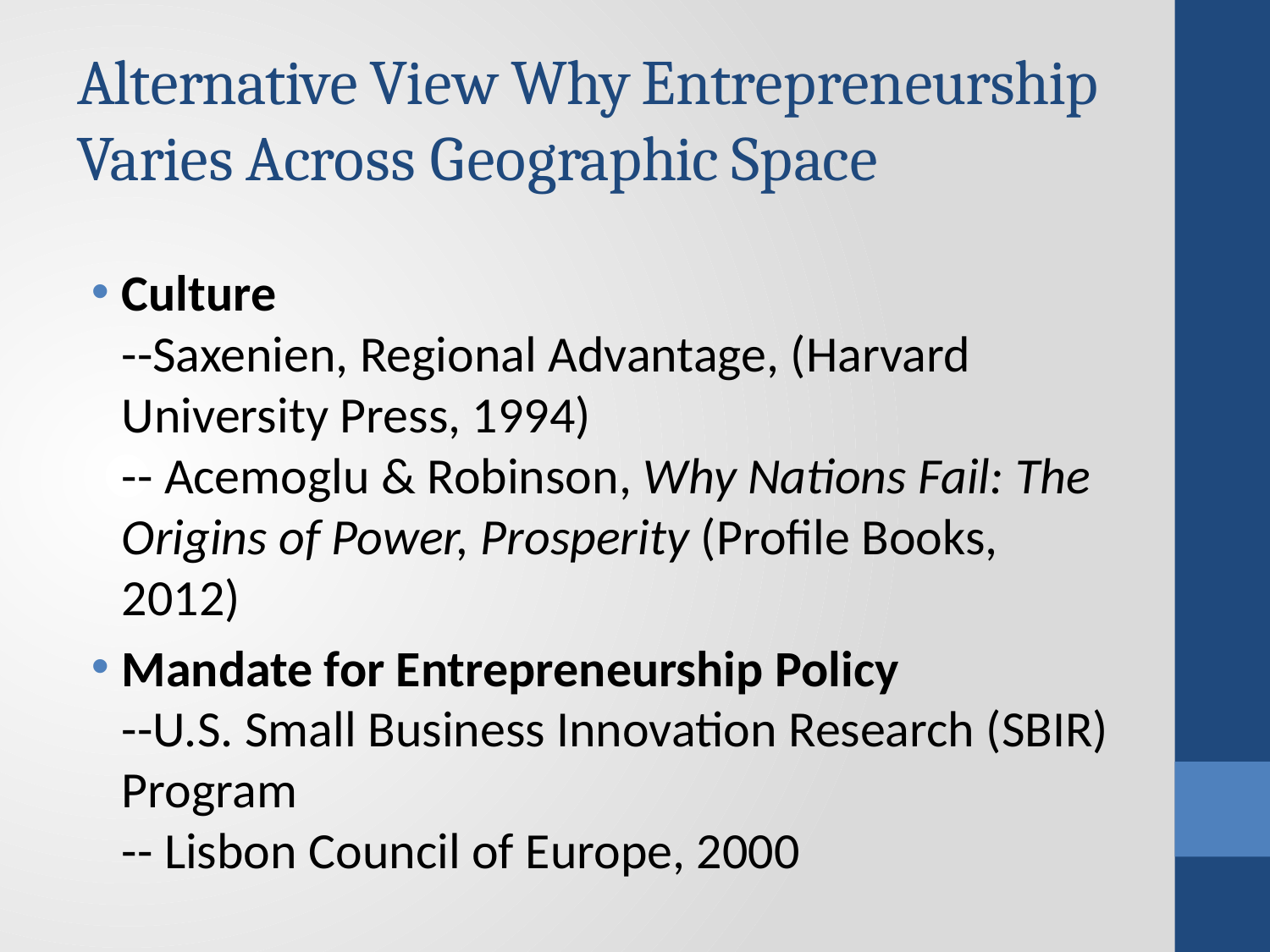

# Alternative View Why Entrepreneurship Varies Across Geographic Space
Culture
--Saxenien, Regional Advantage, (Harvard University Press, 1994)
-- Acemoglu & Robinson, Why Nations Fail: The Origins of Power, Prosperity (Profile Books, 2012)
Mandate for Entrepreneurship Policy
--U.S. Small Business Innovation Research (SBIR) Program
-- Lisbon Council of Europe, 2000